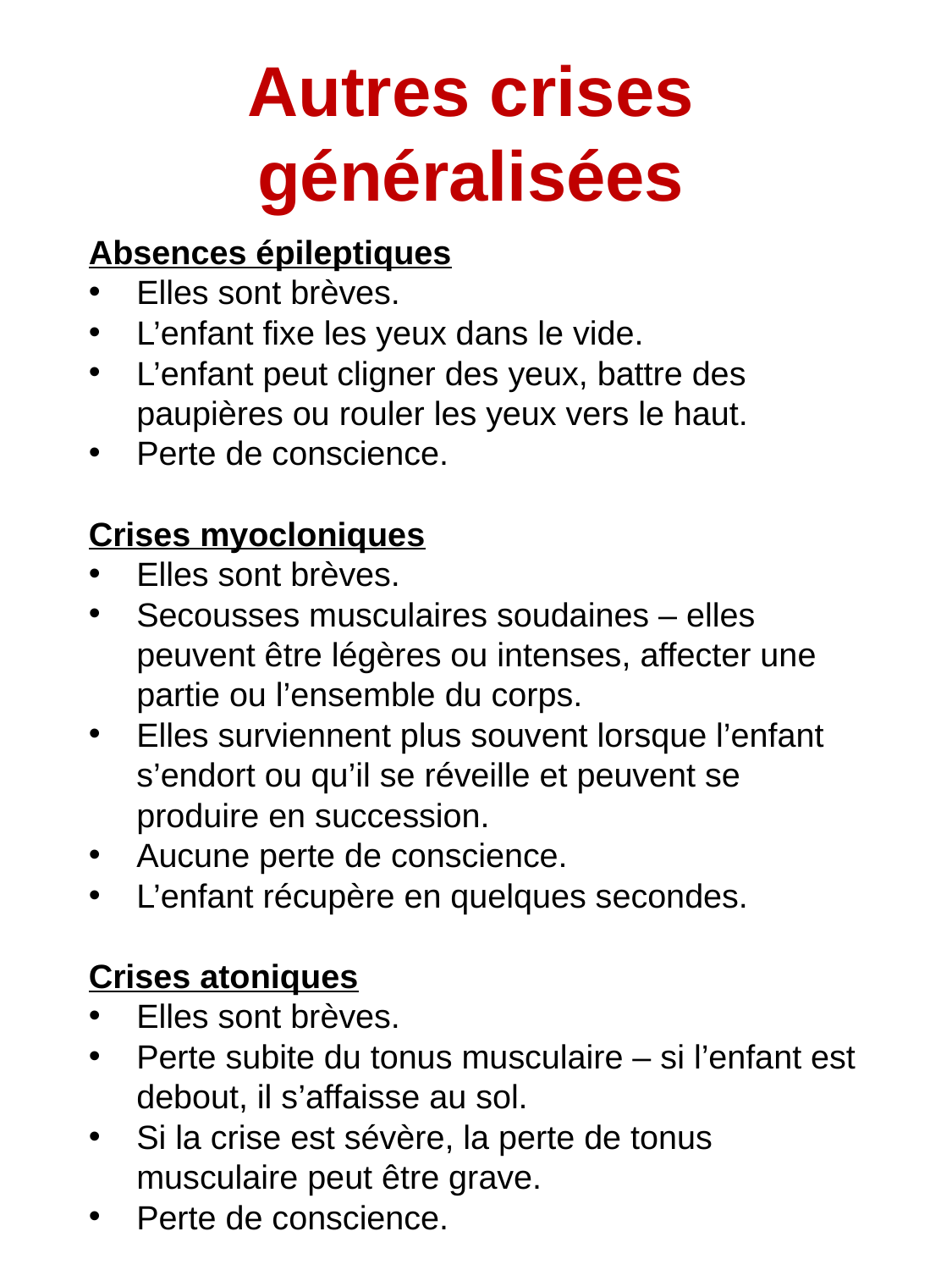

Autres crises généralisées
Absences épileptiques
Elles sont brèves.
L’enfant fixe les yeux dans le vide.
L’enfant peut cligner des yeux, battre des paupières ou rouler les yeux vers le haut.
Perte de conscience.

Crises myocloniques
Elles sont brèves.
Secousses musculaires soudaines – elles peuvent être légères ou intenses, affecter une partie ou l’ensemble du corps.
Elles surviennent plus souvent lorsque l’enfant s’endort ou qu’il se réveille et peuvent se produire en succession.
Aucune perte de conscience.
L’enfant récupère en quelques secondes.

Crises atoniques
Elles sont brèves.
Perte subite du tonus musculaire – si l’enfant est debout, il s’affaisse au sol.
Si la crise est sévère, la perte de tonus musculaire peut être grave.
Perte de conscience.